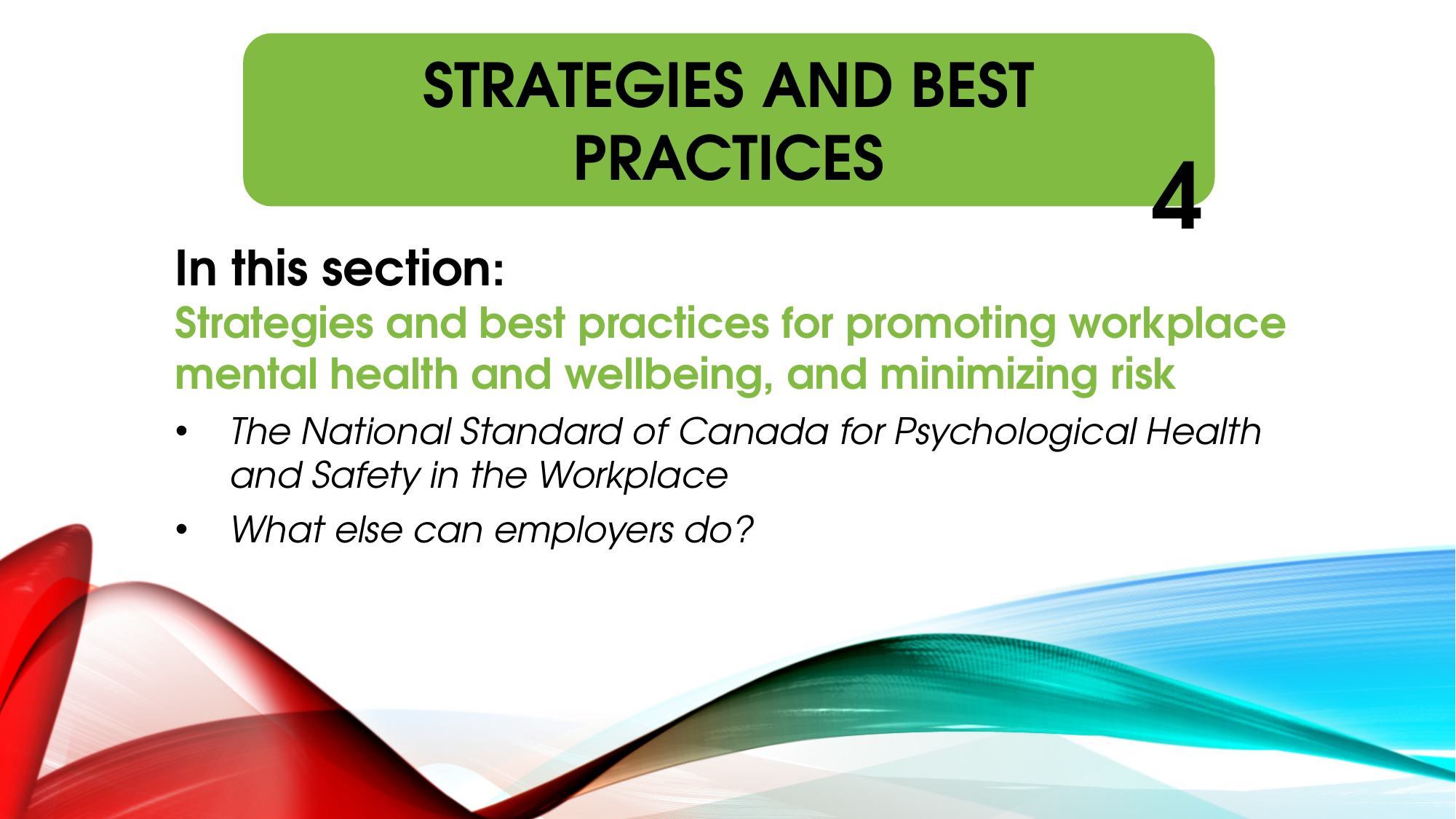

STRATEGIES AND BEST PRACTICES
4
In this section:
Strategies and best practices for promoting workplace mental health and wellbeing, and minimizing risk

The National Standard of Canada for Psychological Health and Safety in the Workplace

What else can employers do?